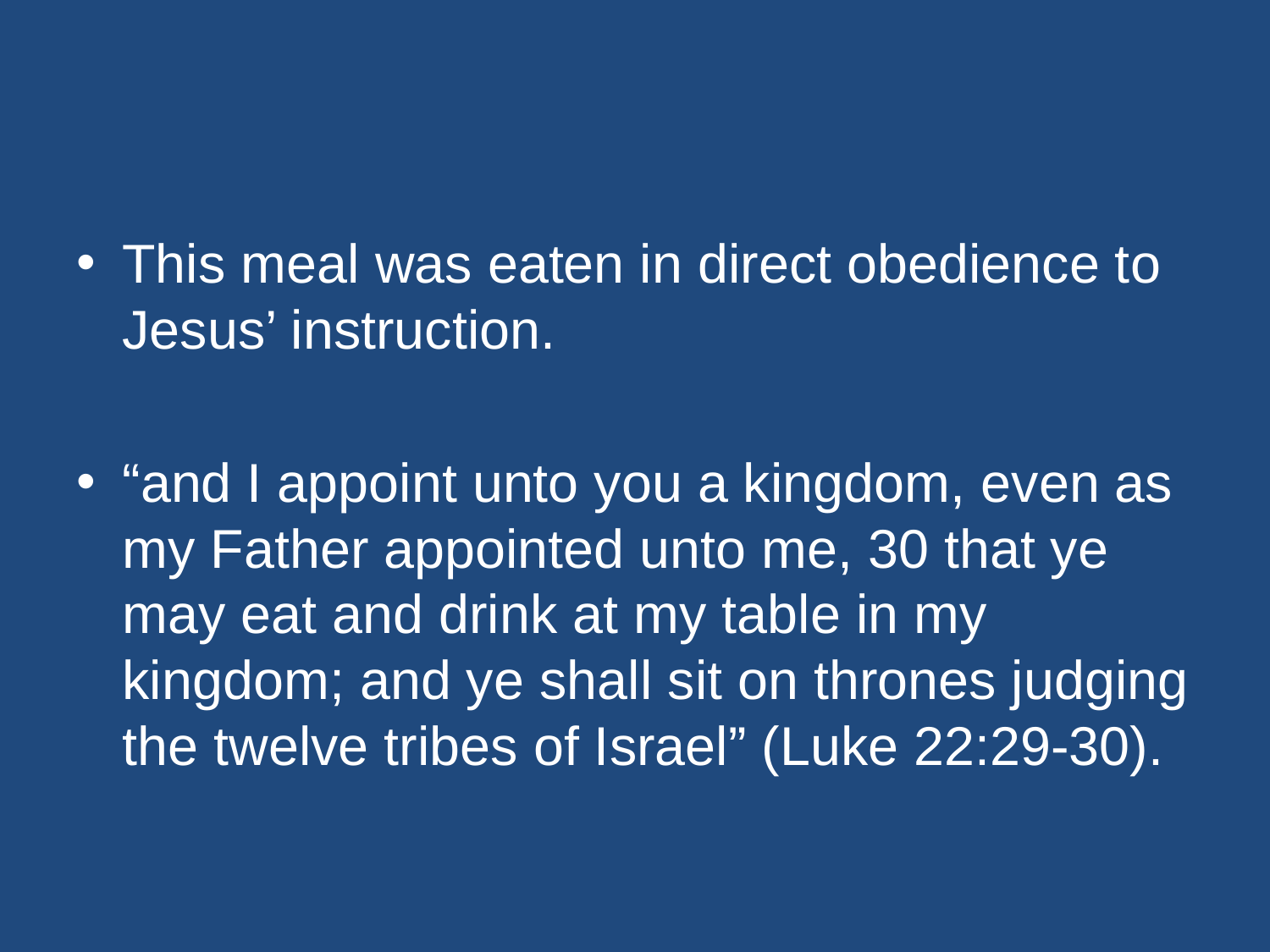

#
This meal was eaten in direct obedience to Jesus’ instruction.

“and I appoint unto you a kingdom, even as my Father appointed unto me, 30 that ye may eat and drink at my table in my kingdom; and ye shall sit on thrones judging the twelve tribes of Israel” (Luke 22:29-30).